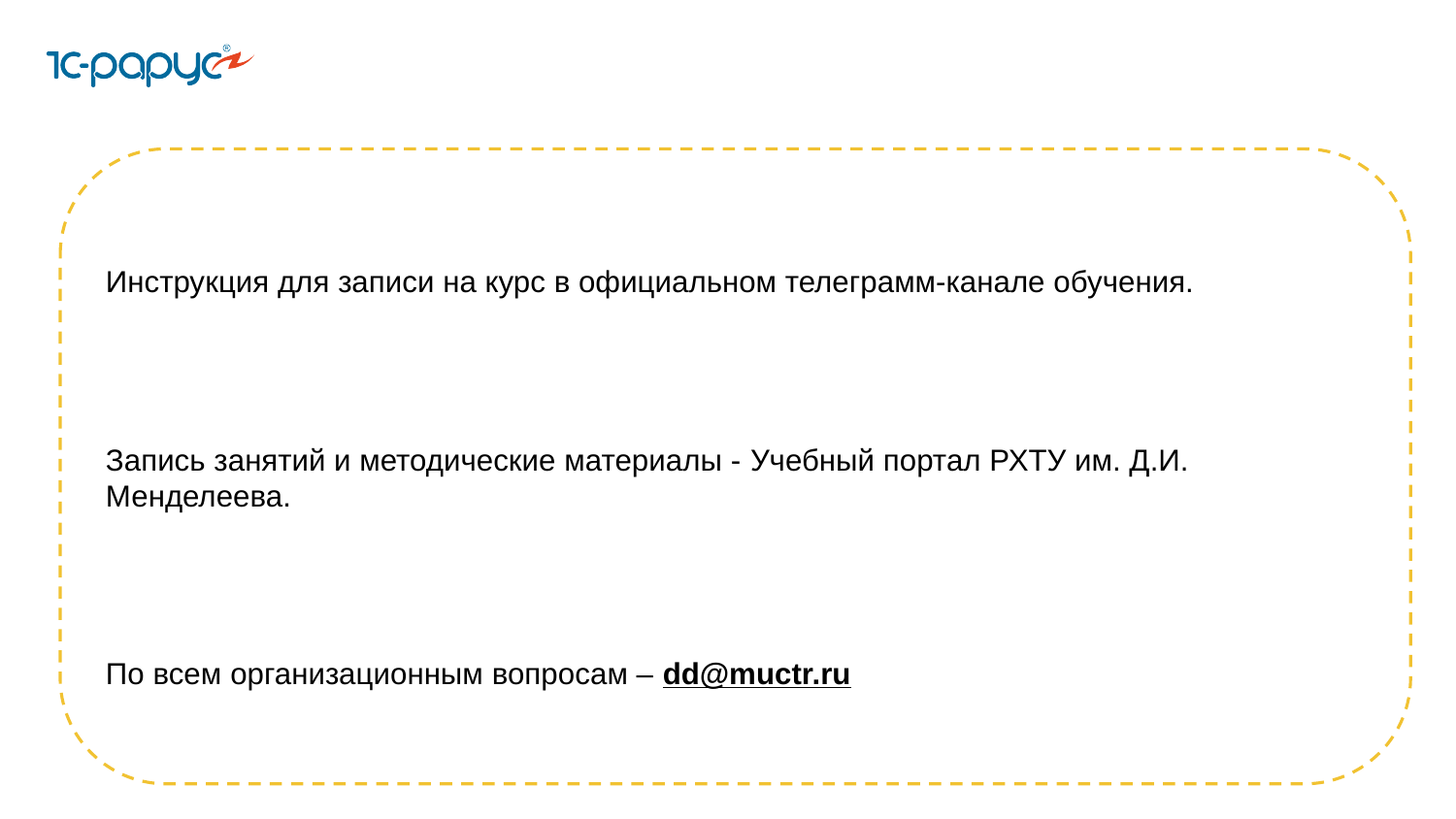

Инструкция для записи на курс в официальном телеграмм-канале обучения.
Запись занятий и методические материалы - Учебный портал РХТУ им. Д.И. Менделеева.
По всем организационным вопросам – dd@muctr.ru